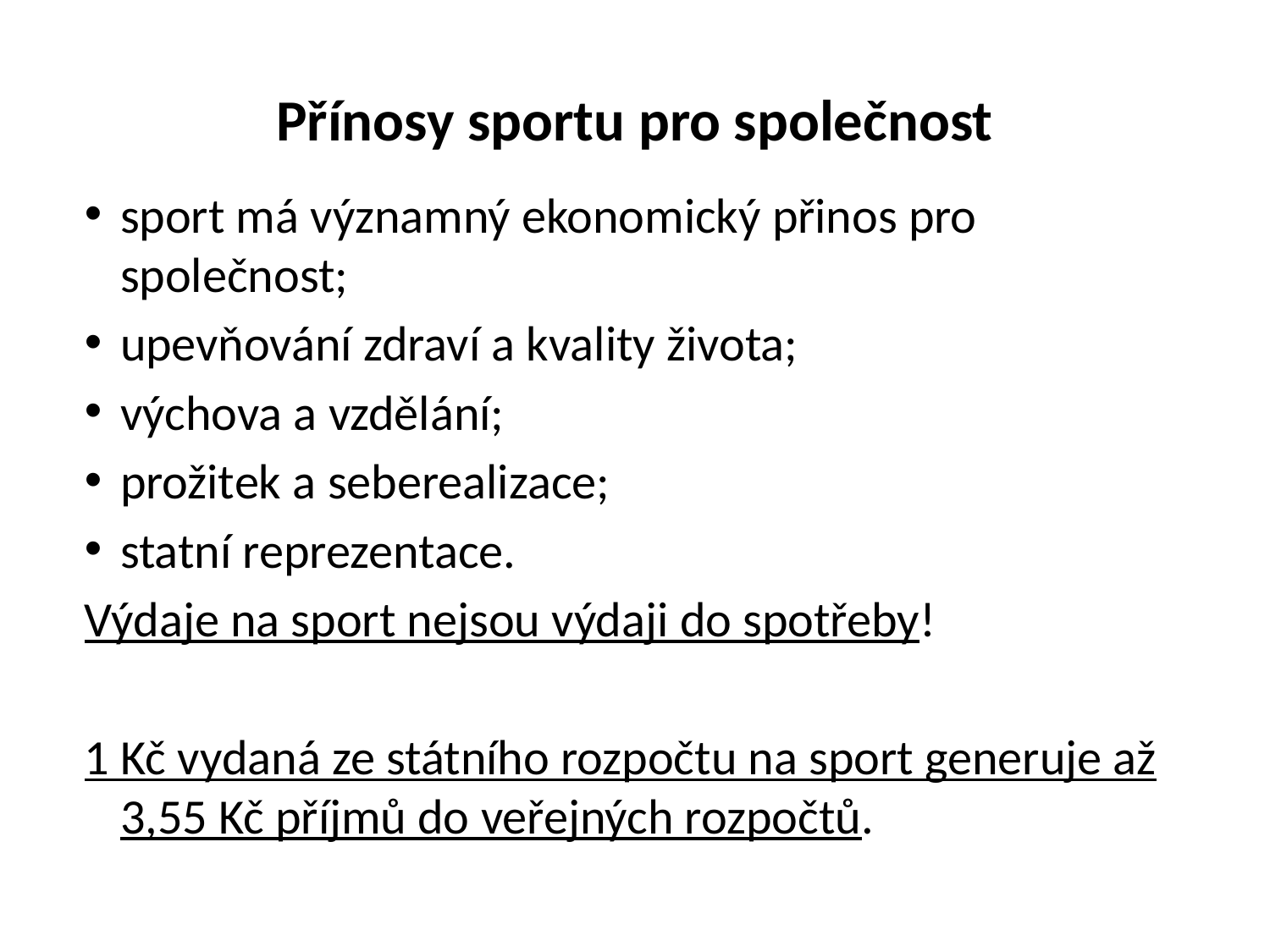

# Přínosy sportu pro společnost
sport má významný ekonomický přinos pro společnost;
upevňování zdraví a kvality života;
výchova a vzdělání;
prožitek a seberealizace;
statní reprezentace.
Výdaje na sport nejsou výdaji do spotřeby!

1 Kč vydaná ze státního rozpočtu na sport generuje až 3,55 Kč příjmů do veřejných rozpočtů.